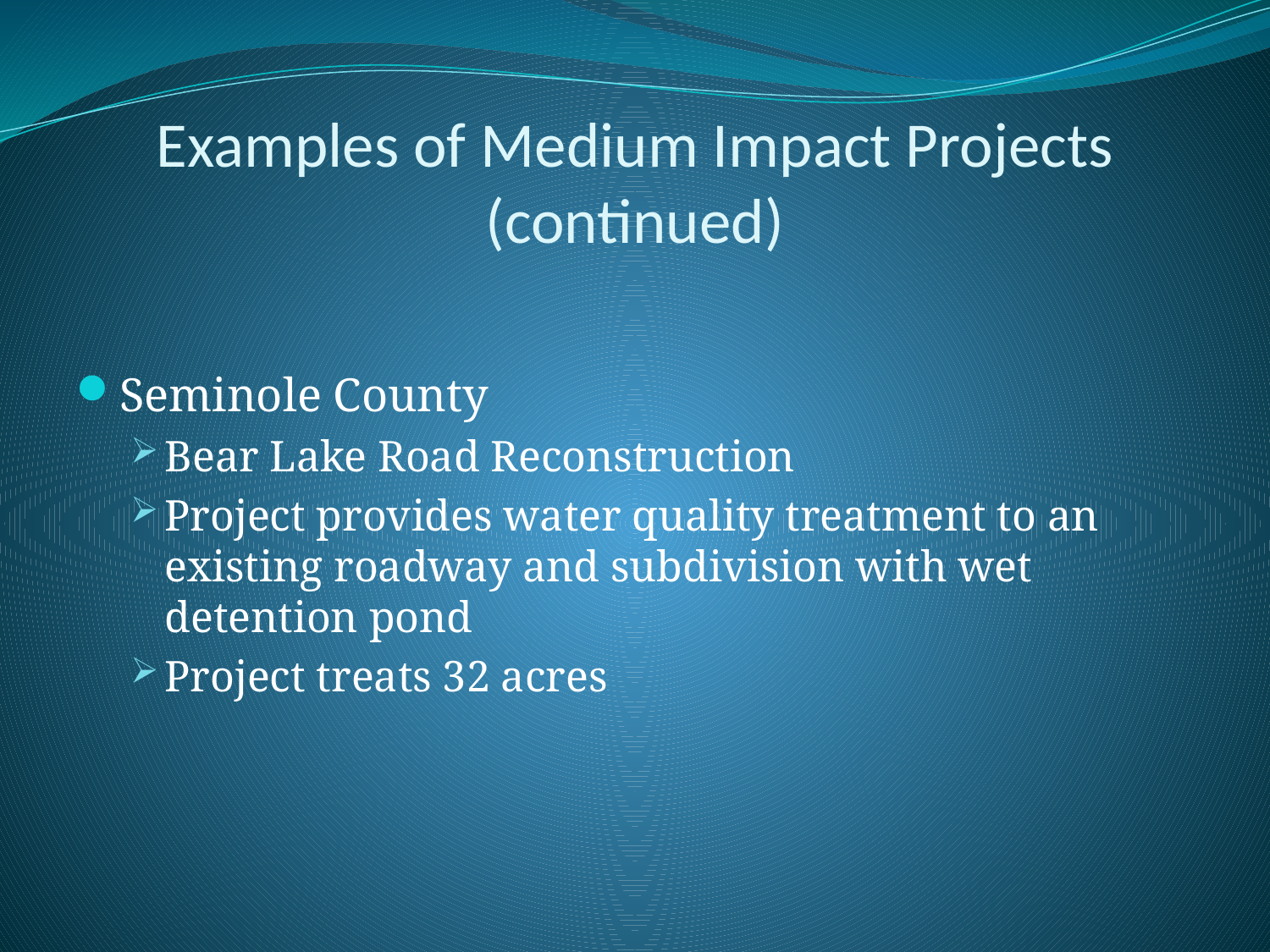

# Examples of Medium Impact Projects (continued)
Seminole County
Bear Lake Road Reconstruction
Project provides water quality treatment to an existing roadway and subdivision with wet detention pond
Project treats 32 acres